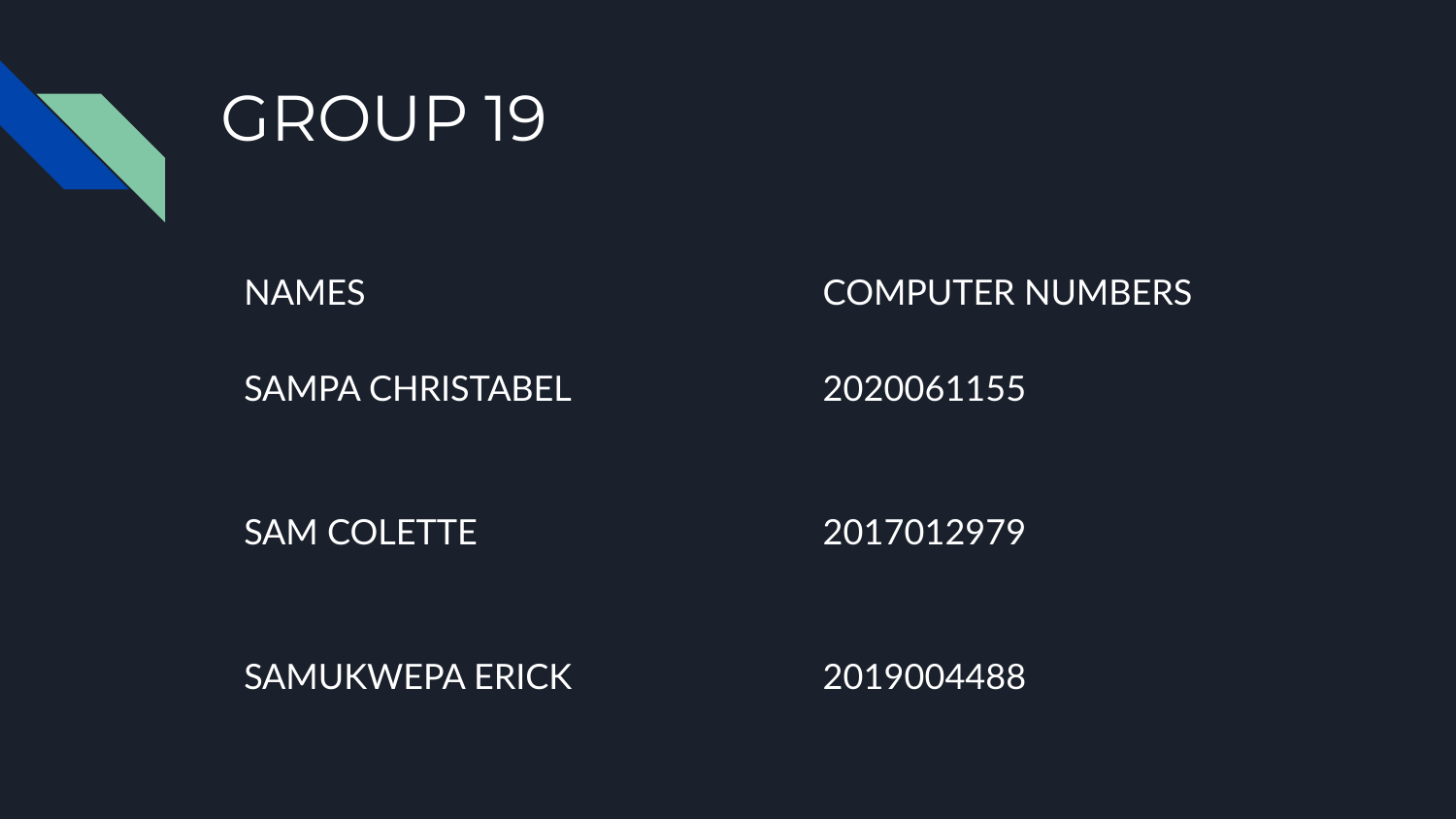

# GROUP 19
NAMES

SAMPA CHRISTABEL

SAM COLETTE

SAMUKWEPA ERICK

COMPUTER NUMBERS

2020061155

2017012979

2019004488